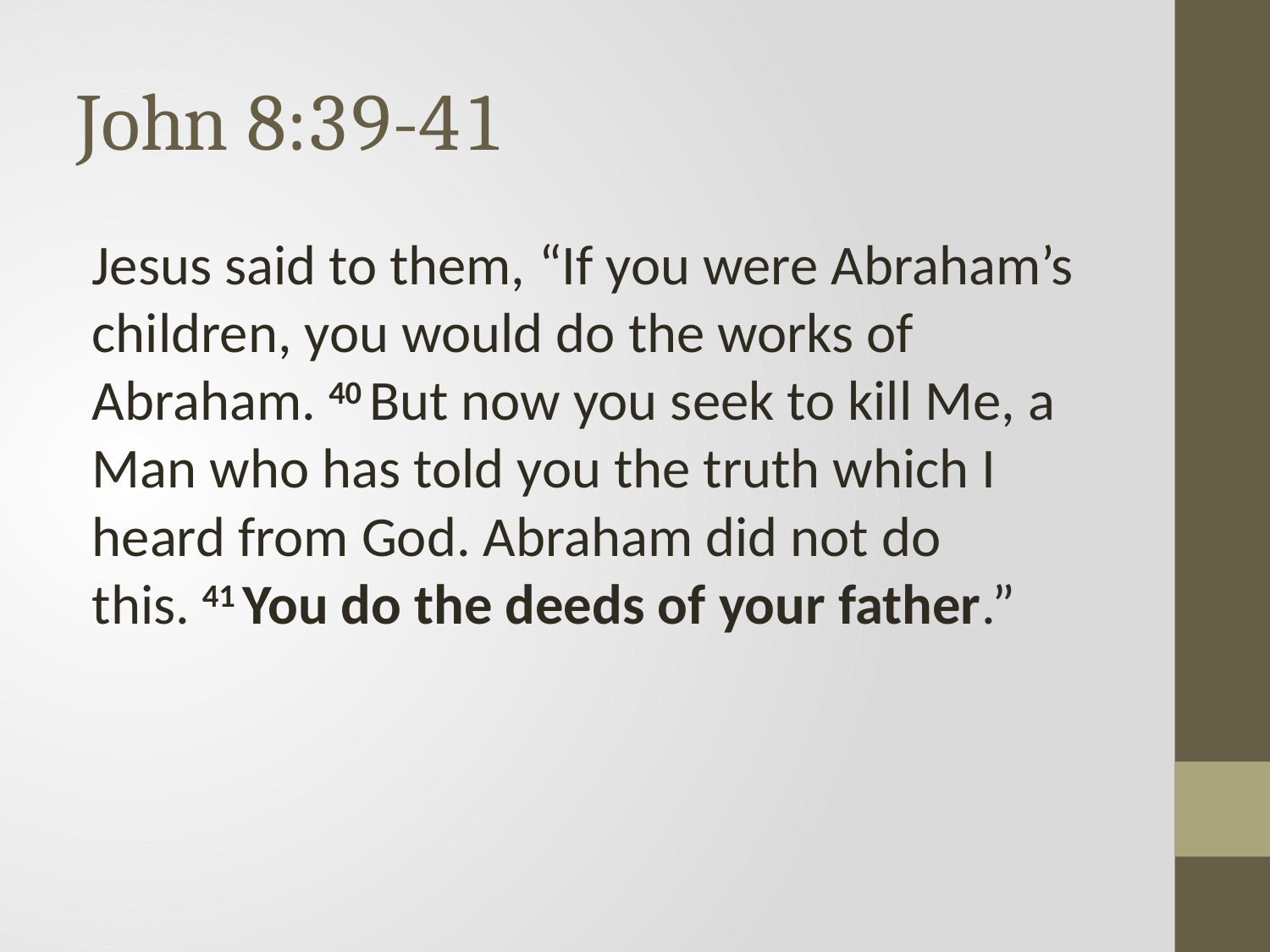

# John 8:39-41
Jesus said to them, “If you were Abraham’s children, you would do the works of Abraham. 40 But now you seek to kill Me, a Man who has told you the truth which I heard from God. Abraham did not do this. 41 You do the deeds of your father.”